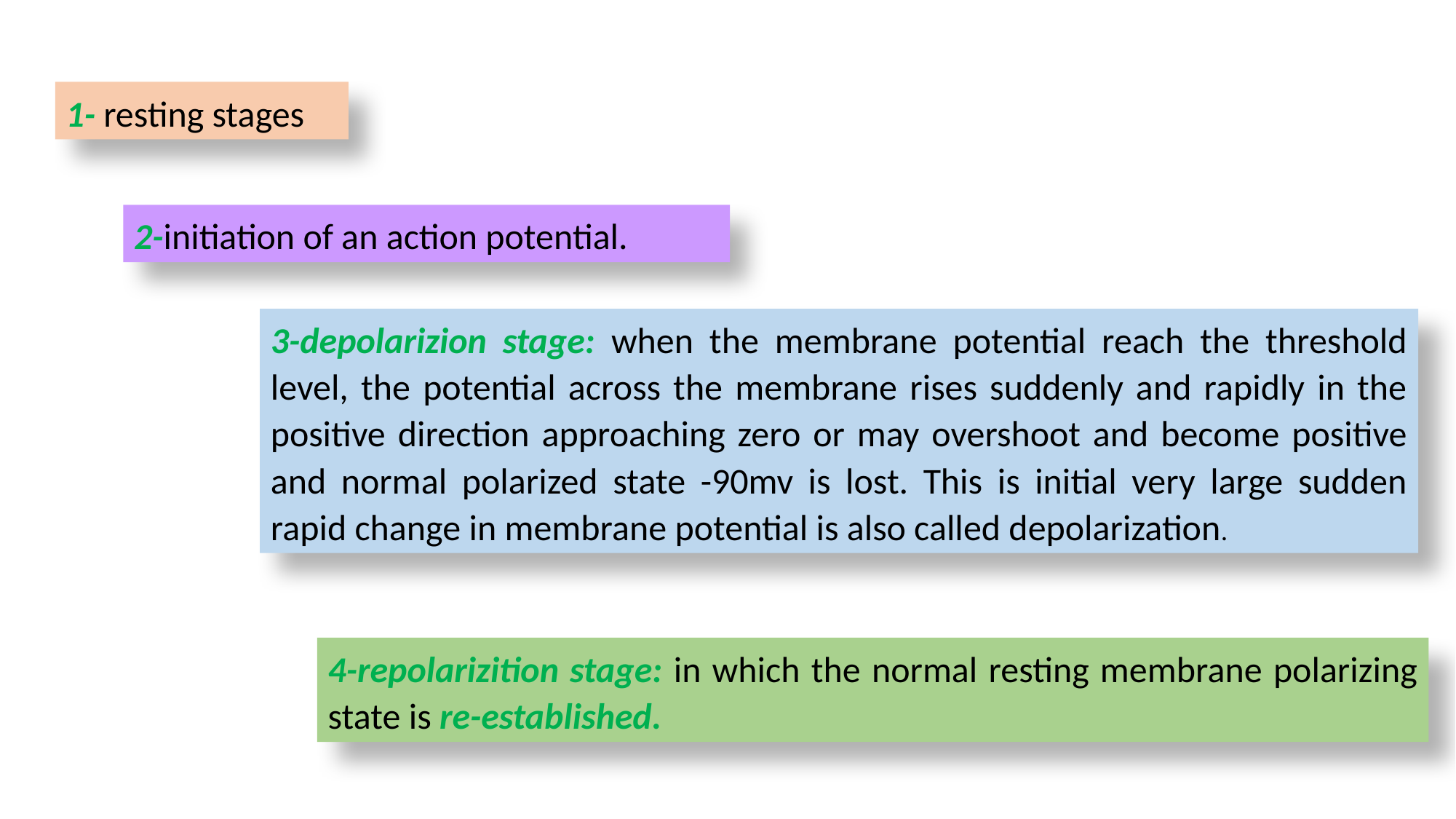

1- resting stages
2-initiation of an action potential.
3-depolarizion stage: when the membrane potential reach the threshold level, the potential across the membrane rises suddenly and rapidly in the positive direction approaching zero or may overshoot and become positive and normal polarized state -90mv is lost. This is initial very large sudden rapid change in membrane potential is also called depolarization.
4-repolarizition stage: in which the normal resting membrane polarizing state is re-established.